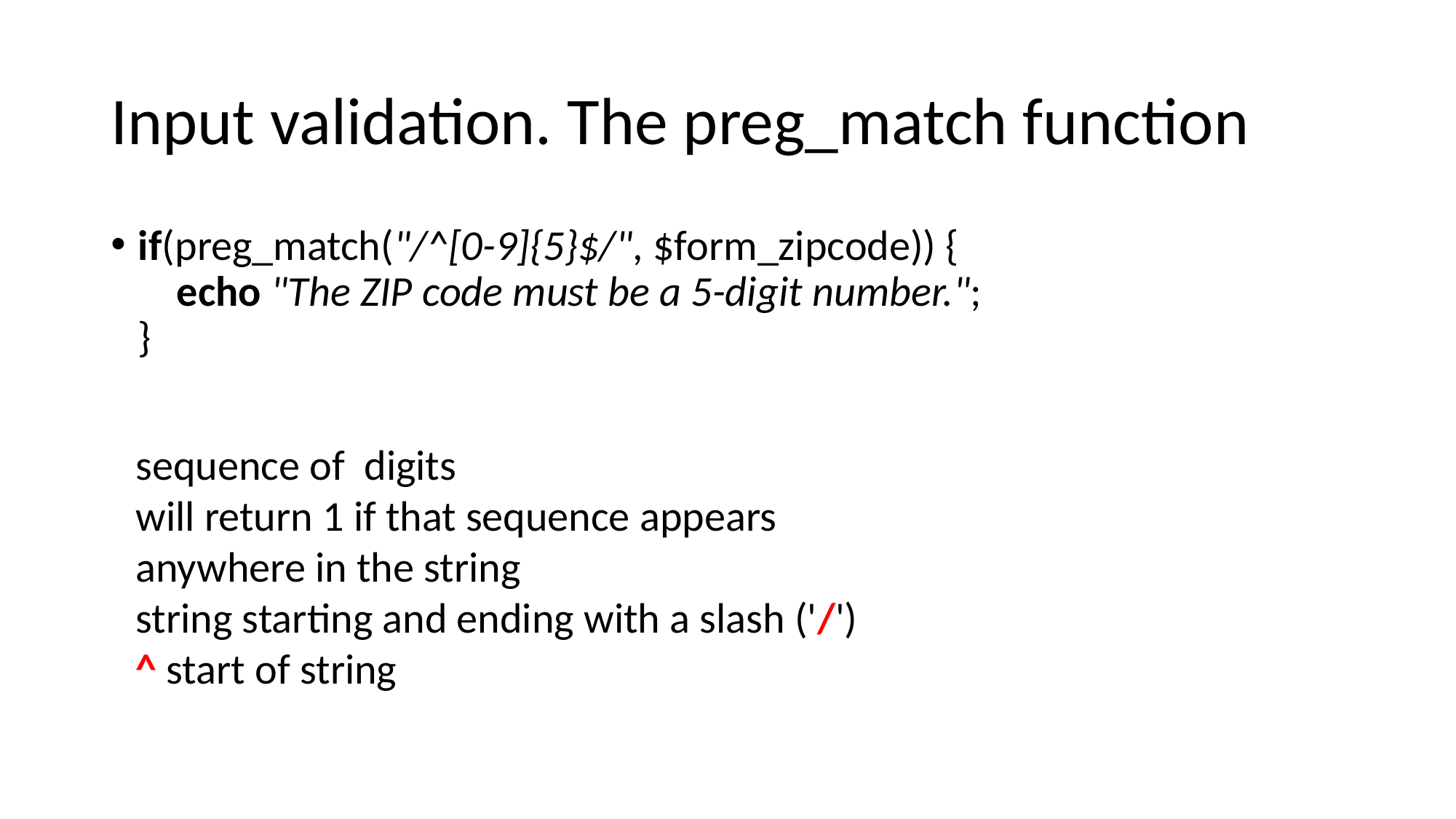

# Input validation. The preg_match function
if(preg_match("/^[0-9]{5}$/", $form_zipcode)) { 
    echo "The ZIP code must be a 5-digit number."; 
}
sequence of  digits
will return 1 if that sequence appears anywhere in the string
string starting and ending with a slash ('/')
^ start of string